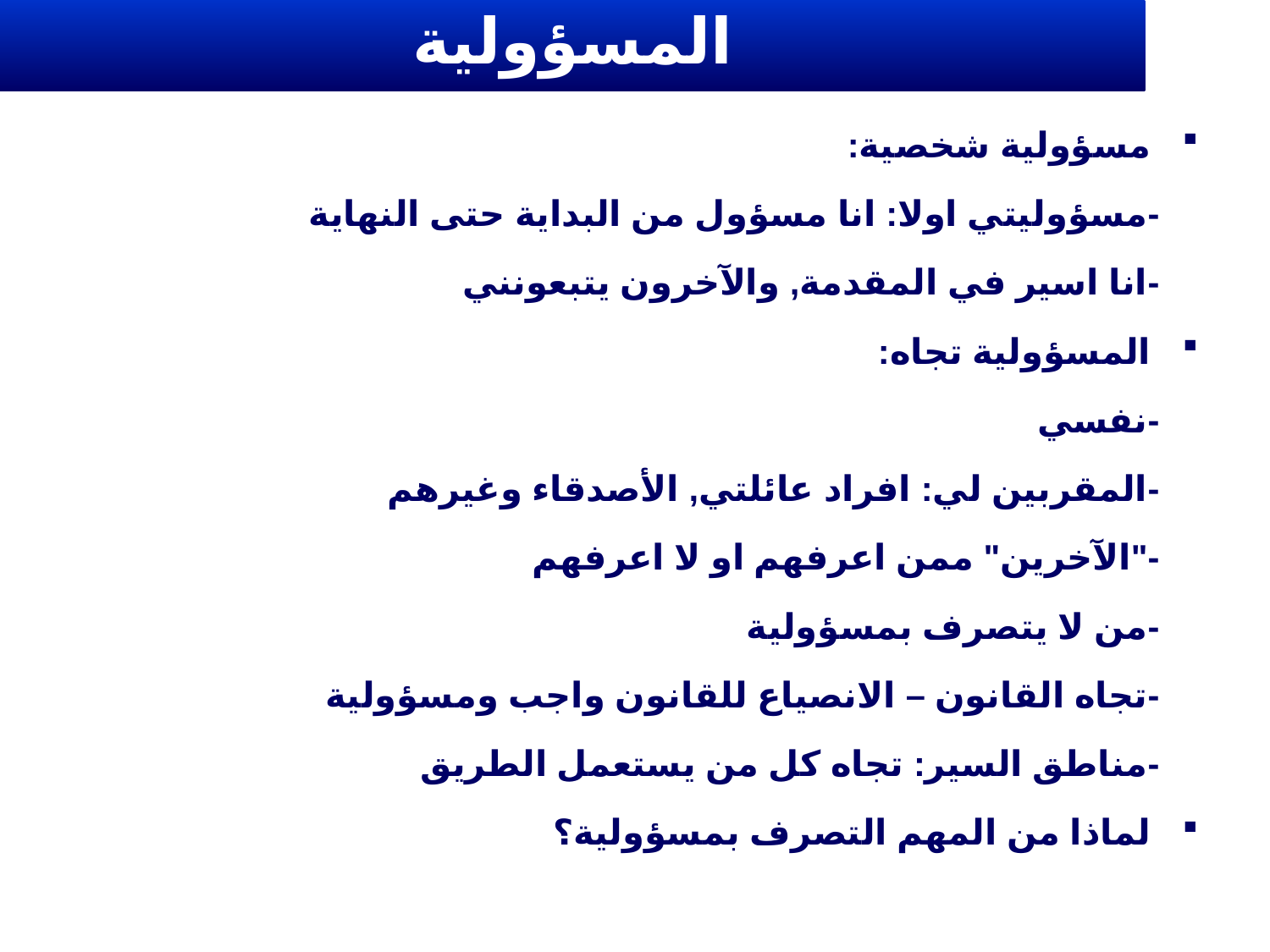

# المسؤولية
مسؤولية شخصية:
    -	مسؤوليتي اولا: انا مسؤول من البداية حتى النهاية
    -	انا اسير في المقدمة, والآخرون يتبعونني
المسؤولية تجاه:
    -	نفسي
    -	المقربين لي: افراد عائلتي, الأصدقاء وغيرهم
    -	"الآخرين" ممن اعرفهم او لا اعرفهم
    -	من لا يتصرف بمسؤولية
    -	تجاه القانون – الانصياع للقانون واجب ومسؤولية
    -	مناطق السير: تجاه كل من يستعمل الطريق
لماذا من المهم التصرف بمسؤولية؟